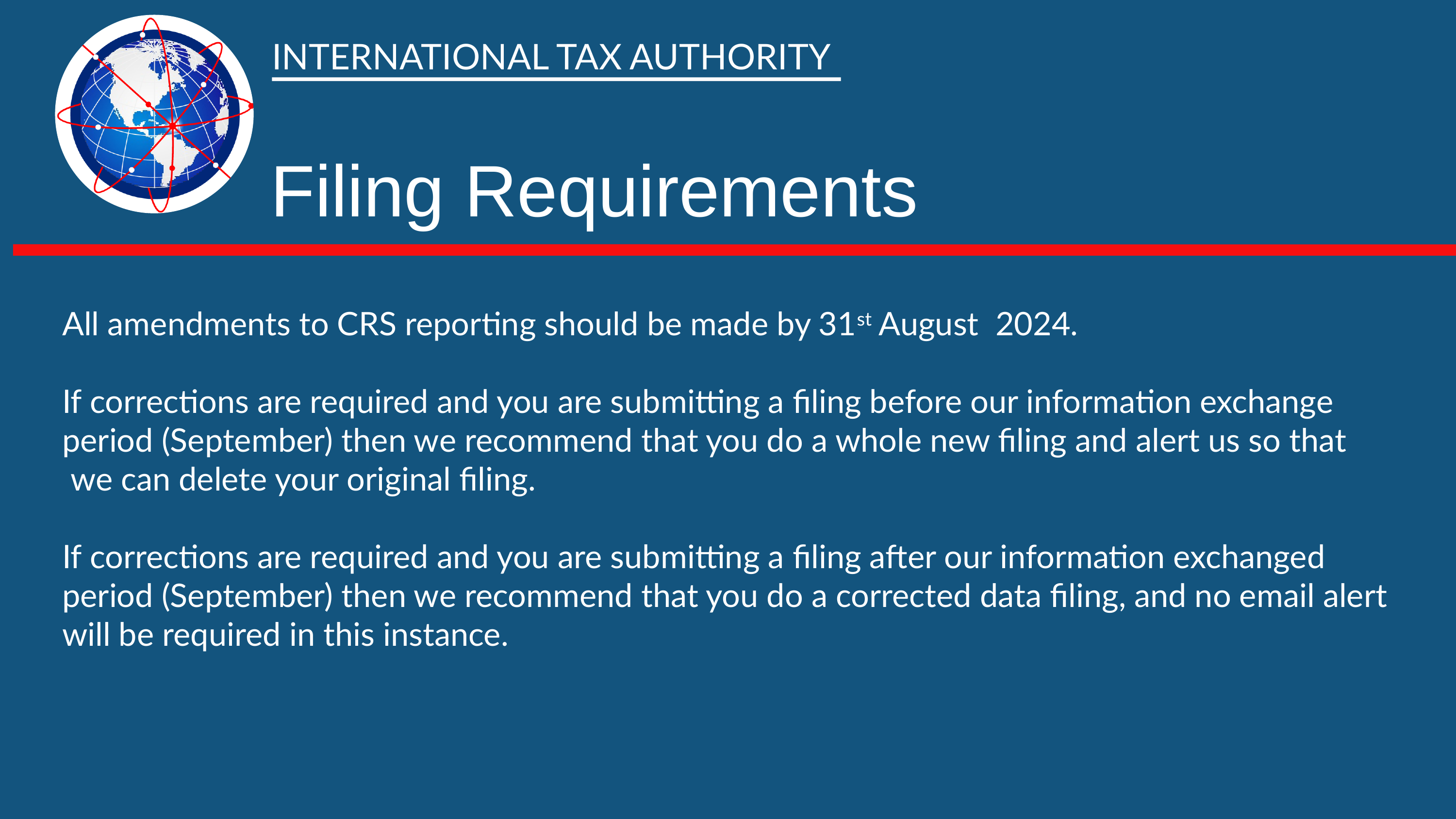

INTERNATIONAL TAX AUTHORITY

Filing Requirements

All amendments to CRS reporting should be made by 31st August  2024.

If corrections are required and you are submitting a filing before our information exchange
period (September) then we recommend that you do a whole new filing and alert us so that
 we can delete your original filing.

If corrections are required and you are submitting a filing after our information exchanged
period (September) then we recommend that you do a corrected data filing, and no email alert
will be required in this instance.